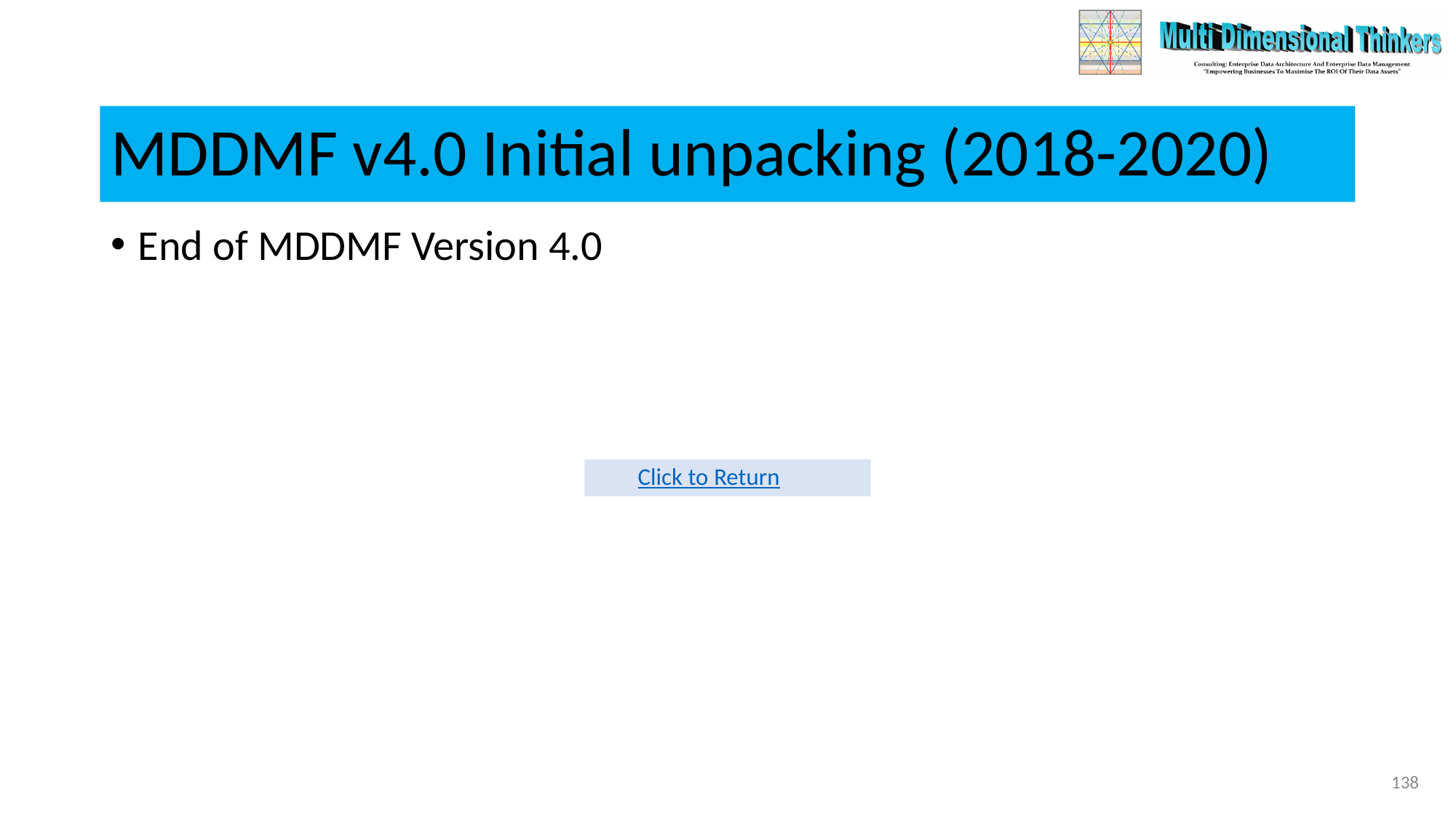

# MDDMF v4.0 Initial unpacking (2018-2020)
End of MDDMF Version 4.0
Click to Return